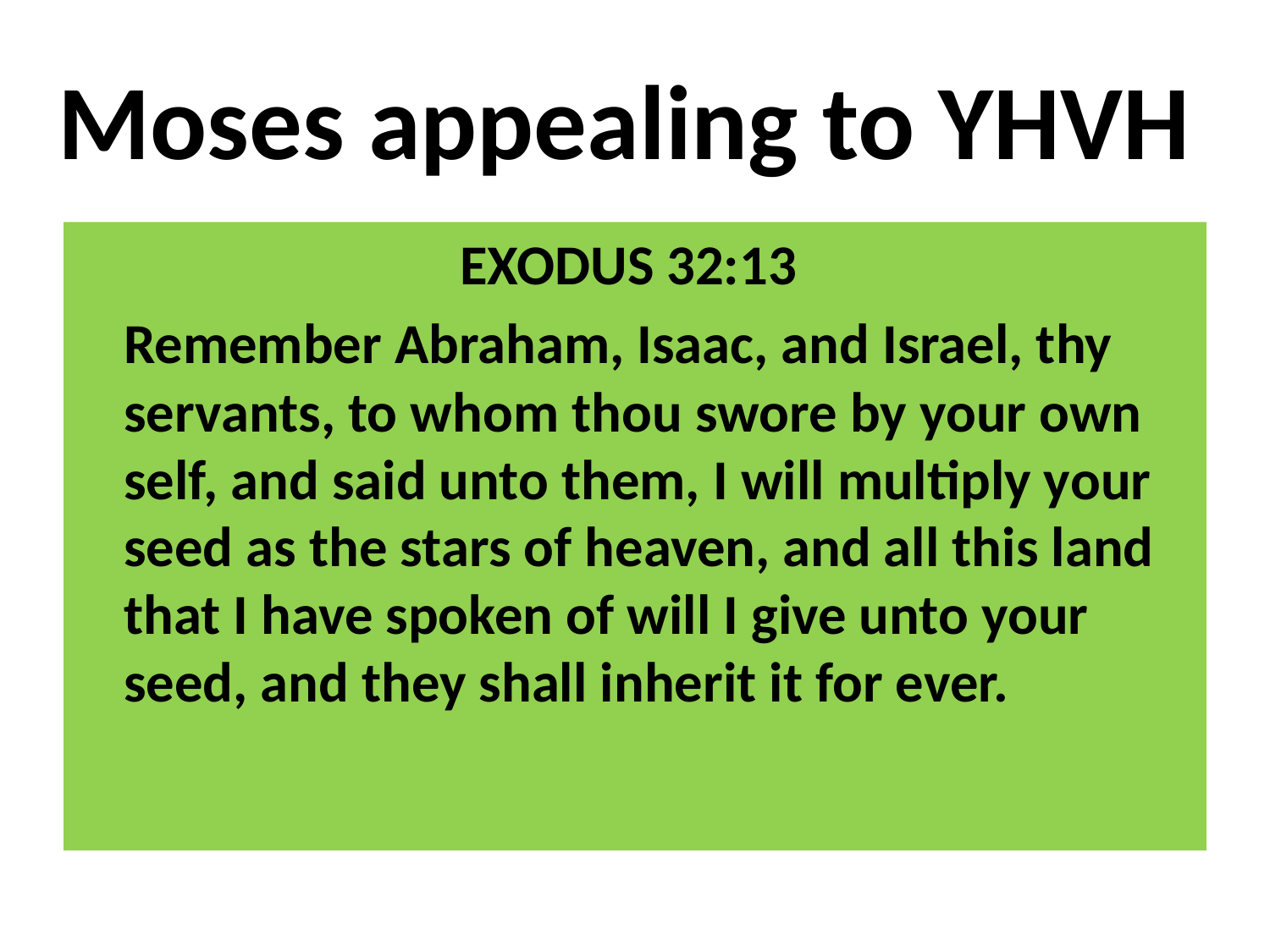

# Moses appealing to YHVH
EXODUS 32:13
	Remember Abraham, Isaac, and Israel, thy servants, to whom thou swore by your own self, and said unto them, I will multiply your seed as the stars of heaven, and all this land that I have spoken of will I give unto your seed, and they shall inherit it for ever.